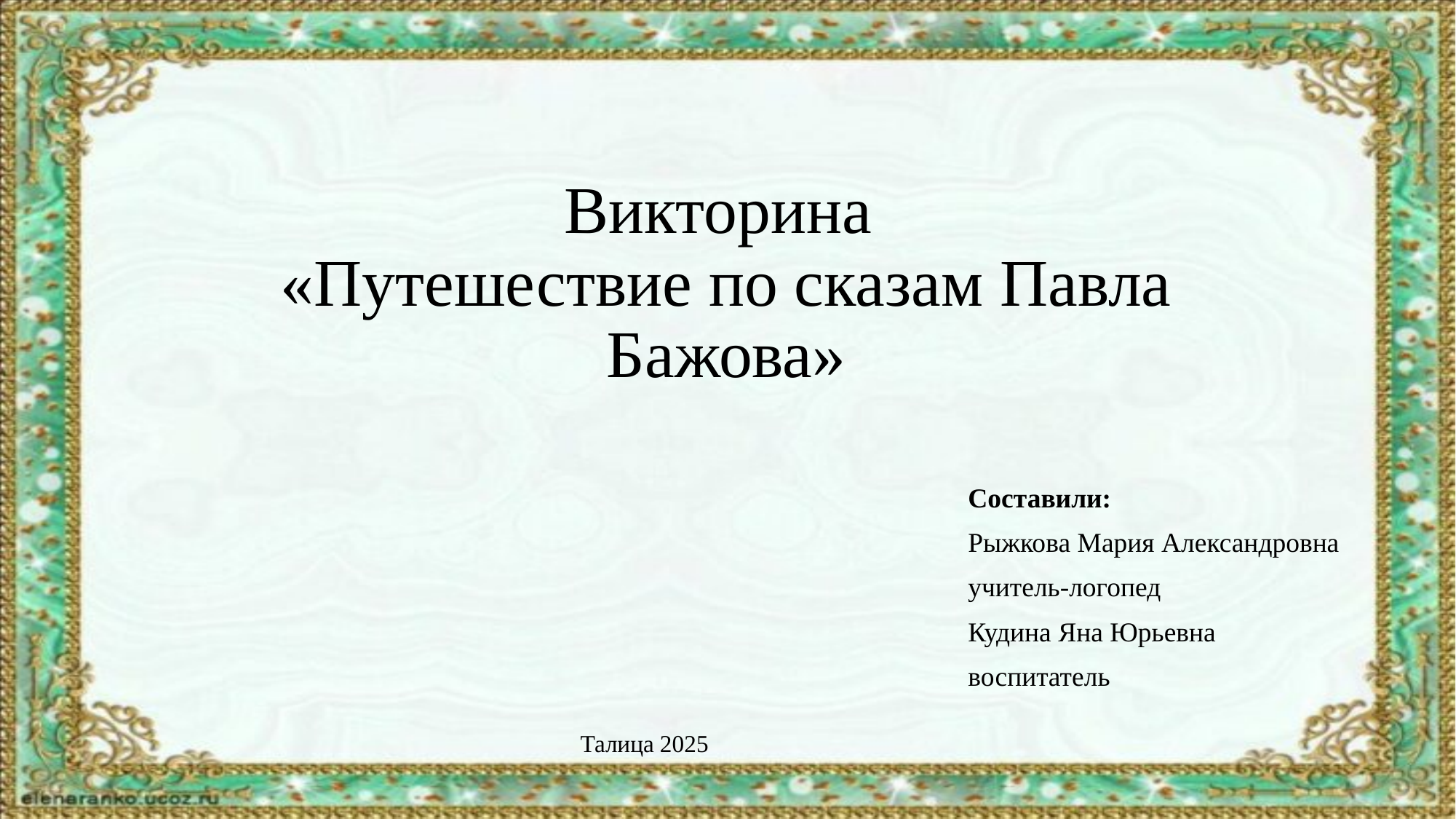

# Викторина «Путешествие по сказам Павла Бажова»
Составили:
Рыжкова Мария Александровна
учитель-логопед
Кудина Яна Юрьевна
воспитатель
Талица 2025